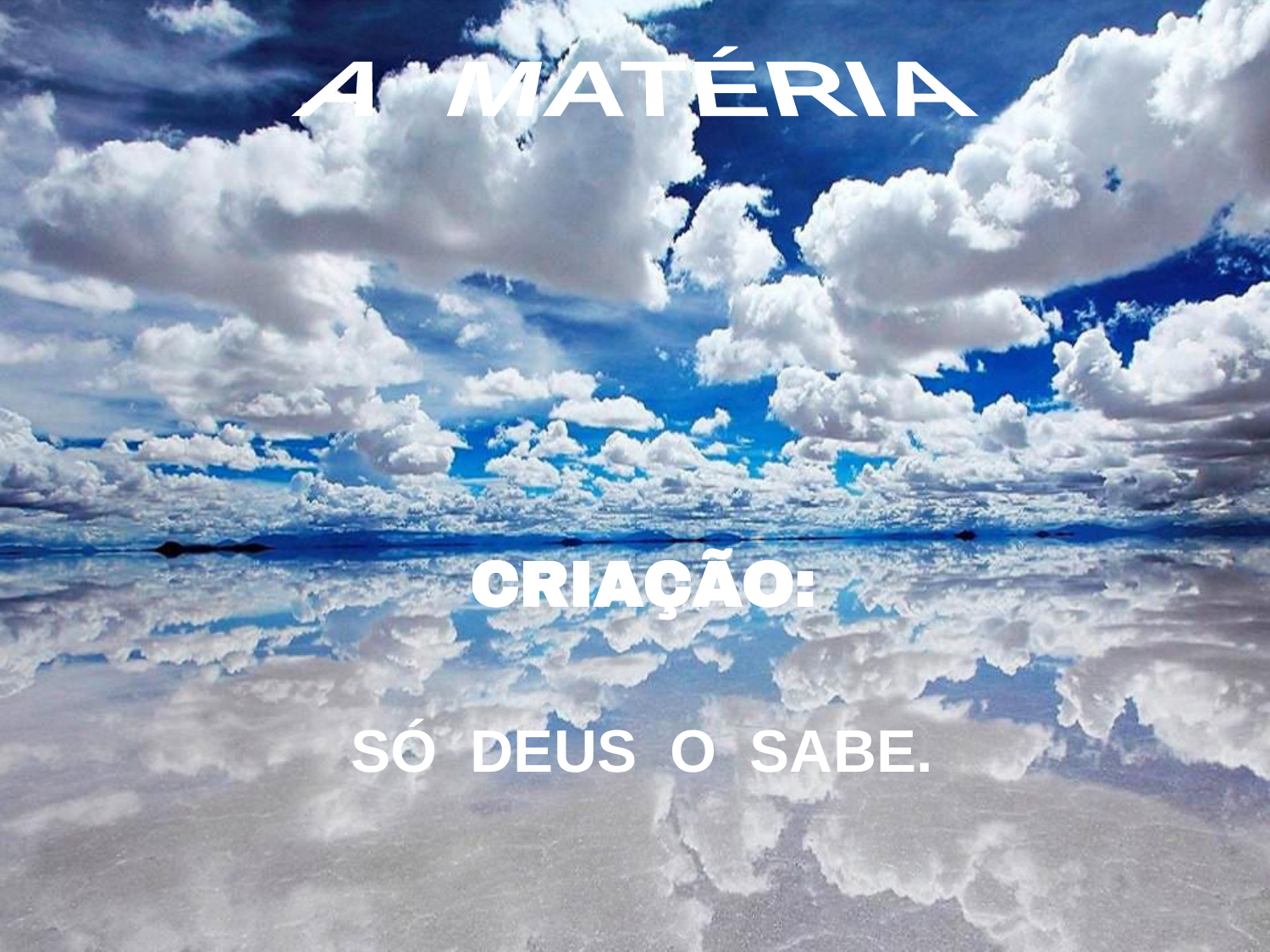

A  MATÉRIA
 CRIAÇÃO:
 SÓ  DEUS  O  SABE.